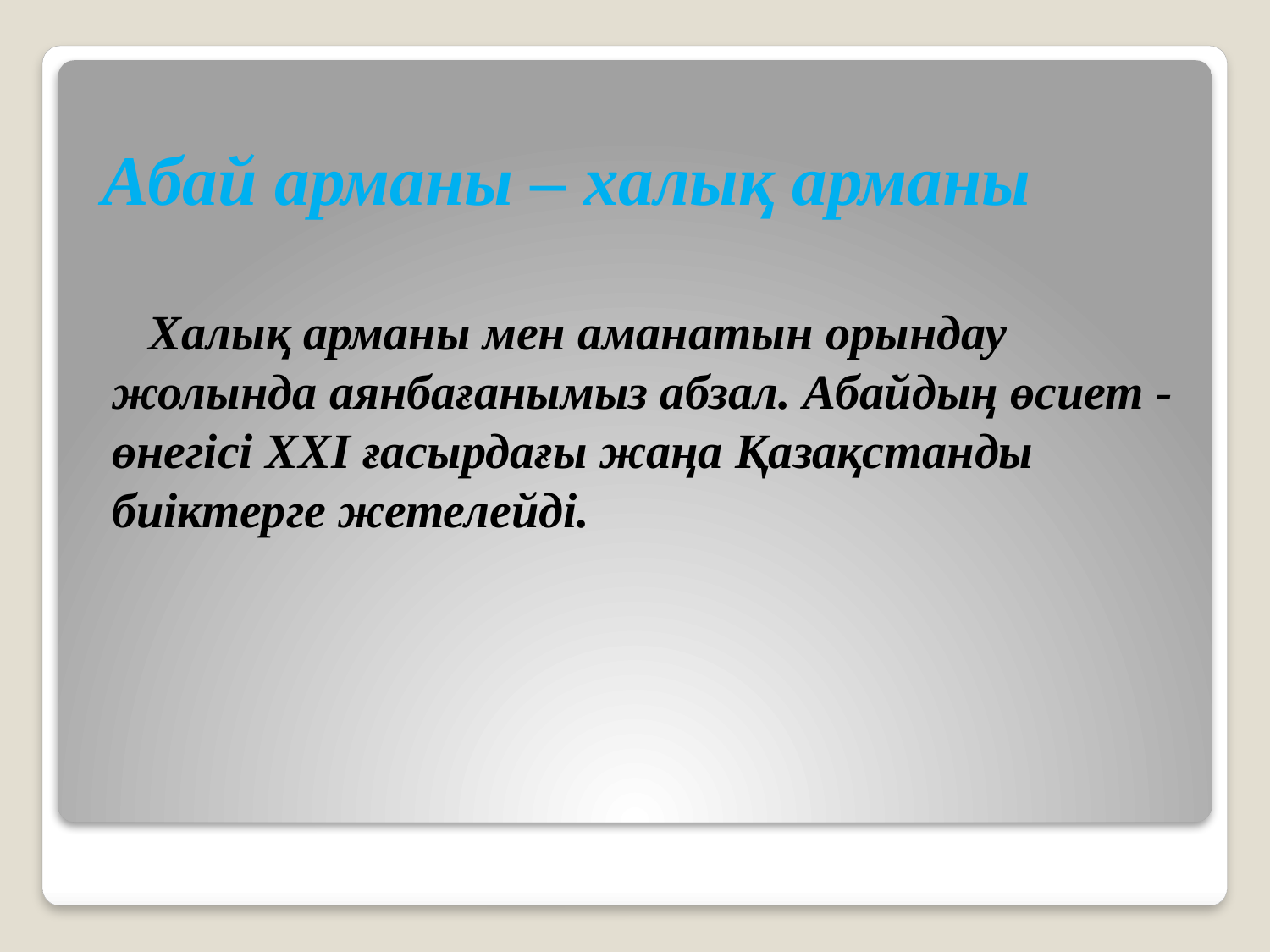

# Абай арманы – халық арманы
      Халық арманы мен аманатын орындау жолында аянбағанымыз абзал. Абайдың өсиет - өнегісі ХХІ ғасырдағы жаңа Қазақстанды  биіктерге жетелейді.